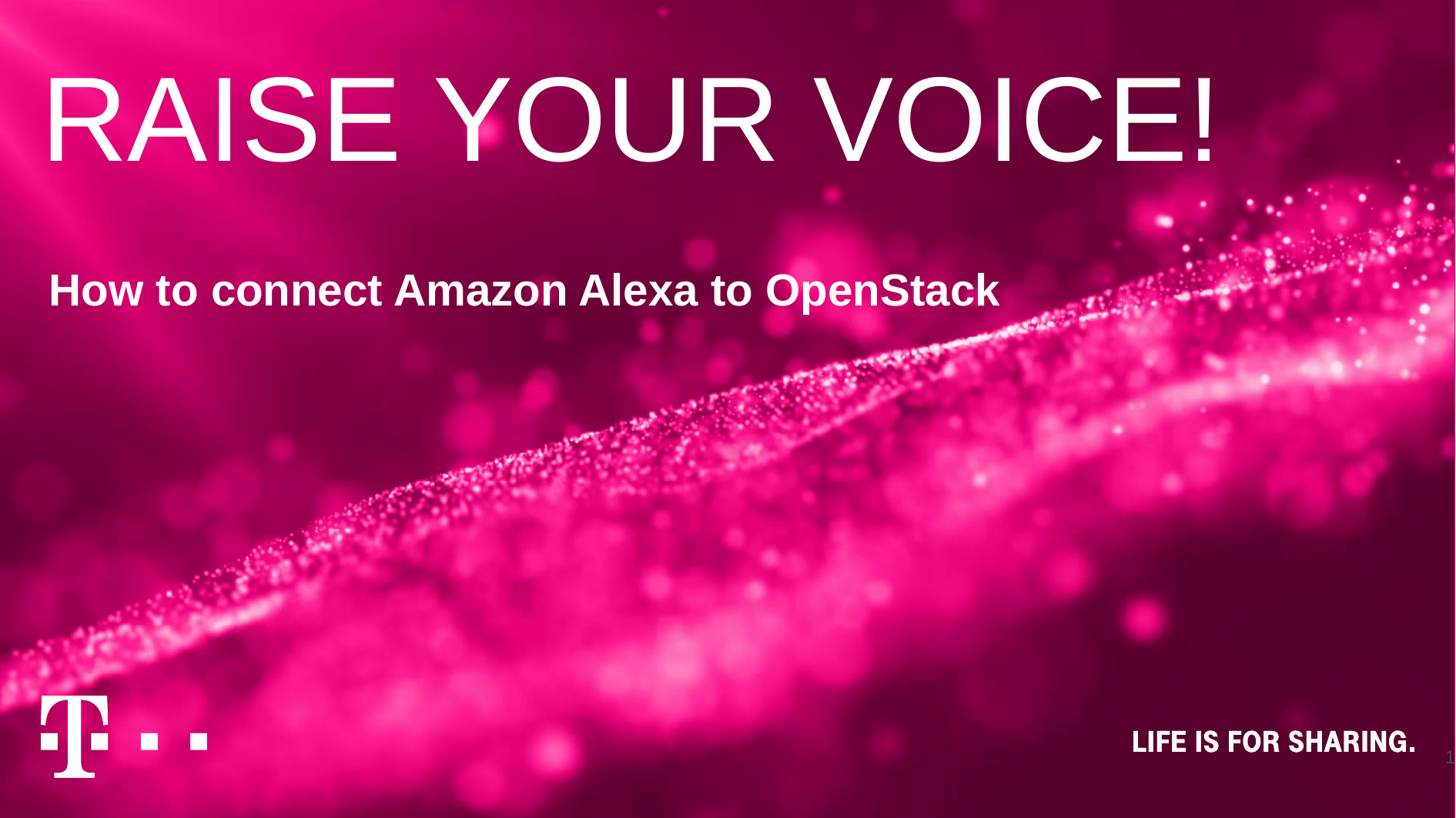

# Raise your voice!
How to connect Amazon Alexa to OpenStack

1